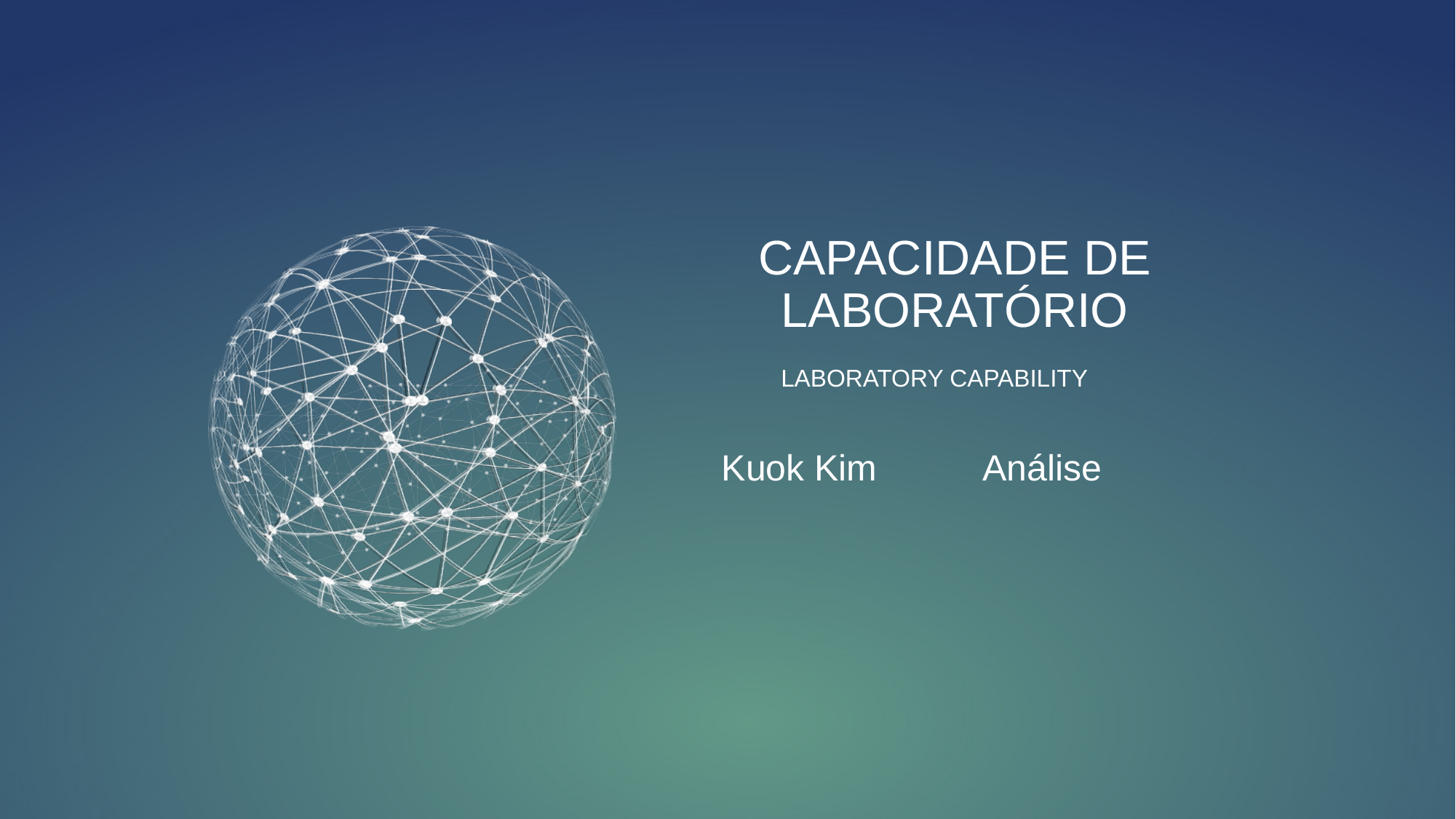

CAPACIDADE DE LABORATÓRIO
LABORATORY CAPABILITY
Kuok Kim
Análise